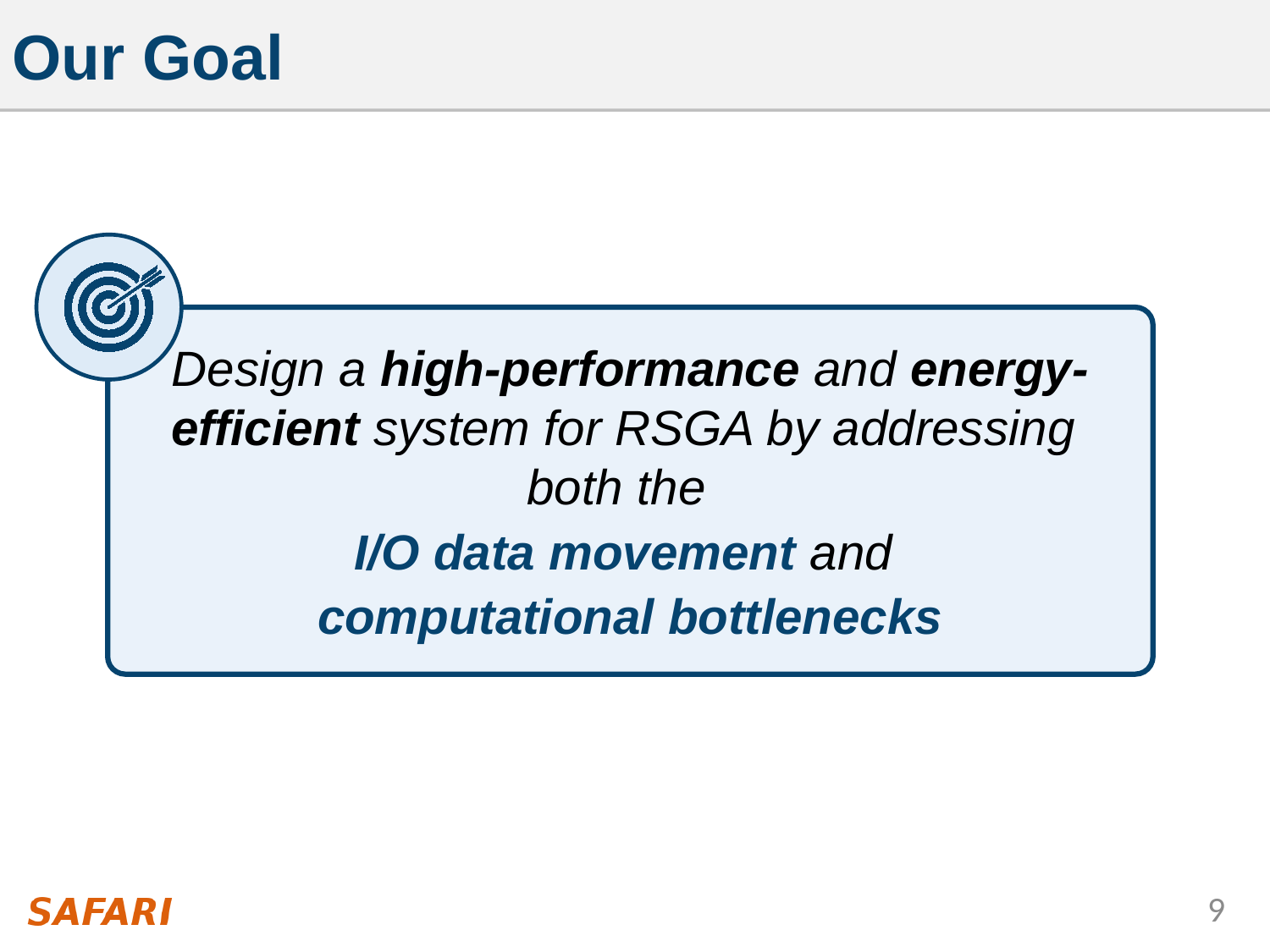

# Our Goal

Design a high-performance and energy-efficient system for RSGA by addressing  both the
I/O data movement and
computational bottlenecks